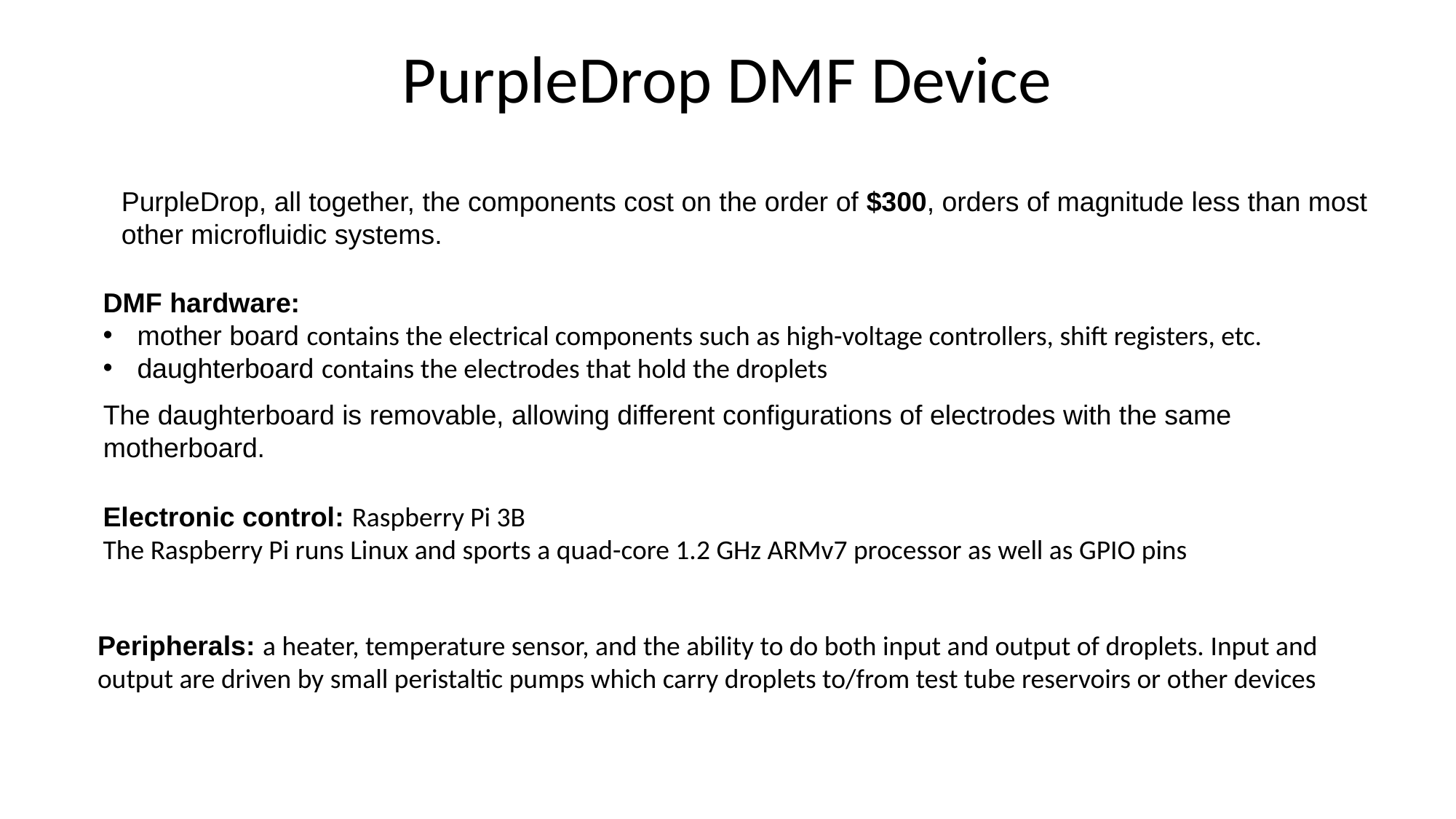

# PurpleDrop DMF Device
PurpleDrop, all together, the components cost on the order of $300, orders of magnitude less than most other microfluidic systems.
DMF hardware:
mother board contains the electrical components such as high-voltage controllers, shift registers, etc.
daughterboard contains the electrodes that hold the droplets
The daughterboard is removable, allowing different configurations of electrodes with the same motherboard.
Electronic control: Raspberry Pi 3B
The Raspberry Pi runs Linux and sports a quad-core 1.2 GHz ARMv7 processor as well as GPIO pins

Peripherals: a heater, temperature sensor, and the ability to do both input and output of droplets. Input and output are driven by small peristaltic pumps which carry droplets to/from test tube reservoirs or other devices